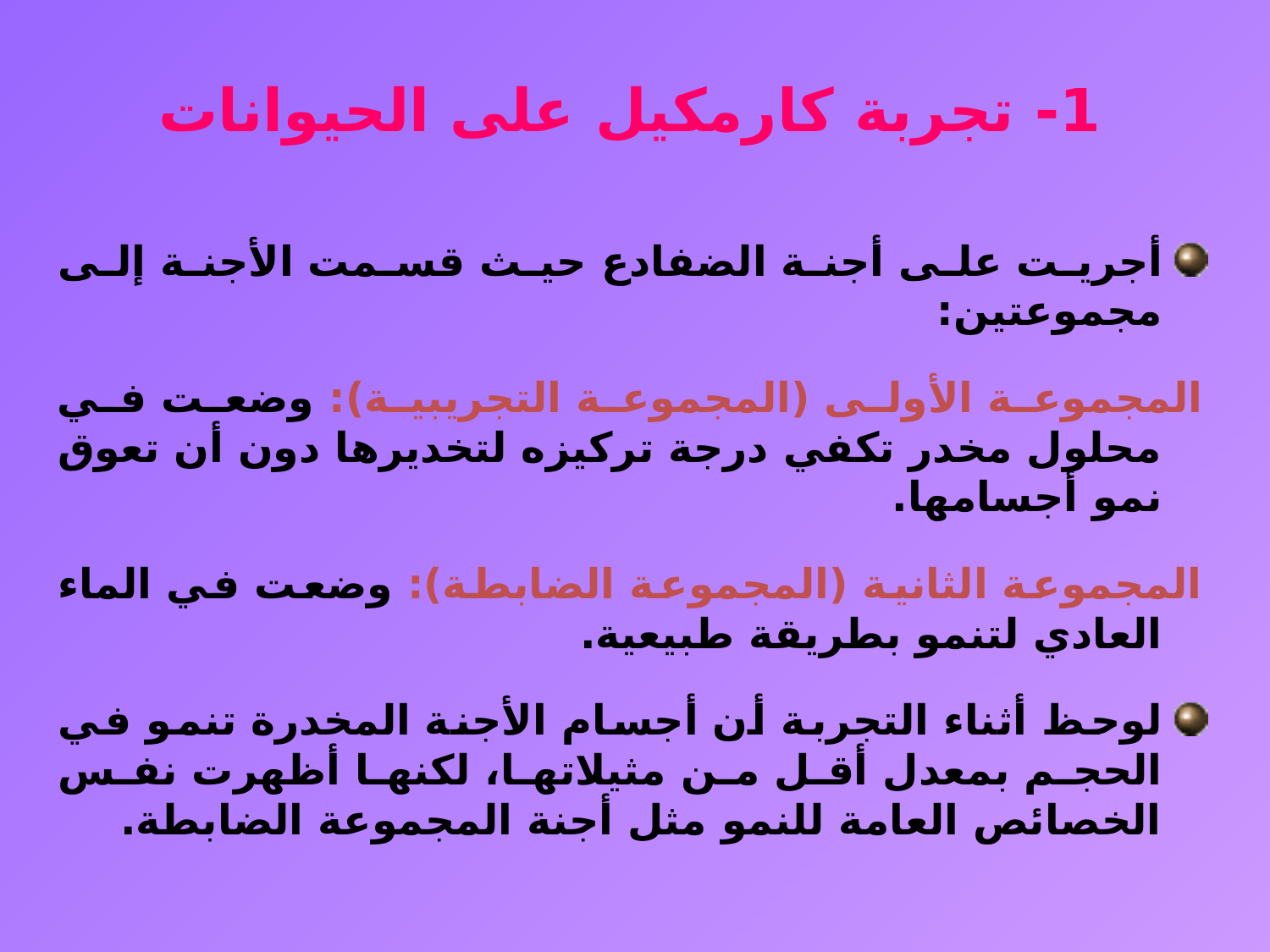

1- تجربة كارمكيل على الحيوانات

أجريت على أجنة الضفادع حيث قسمت الأجنة إلى مجموعتين:

المجموعة الأولى (المجموعة التجريبية): وضعت في محلول مخدر تكفي درجة تركيزه لتخديرها دون أن تعوق نمو أجسامها.

المجموعة الثانية (المجموعة الضابطة): وضعت في الماء العادي لتنمو بطريقة طبيعية.

لوحظ أثناء التجربة أن أجسام الأجنة المخدرة تنمو في الحجم بمعدل أقل من مثيلاتها، لكنها أظهرت نفس الخصائص العامة للنمو مثل أجنة المجموعة الضابطة.